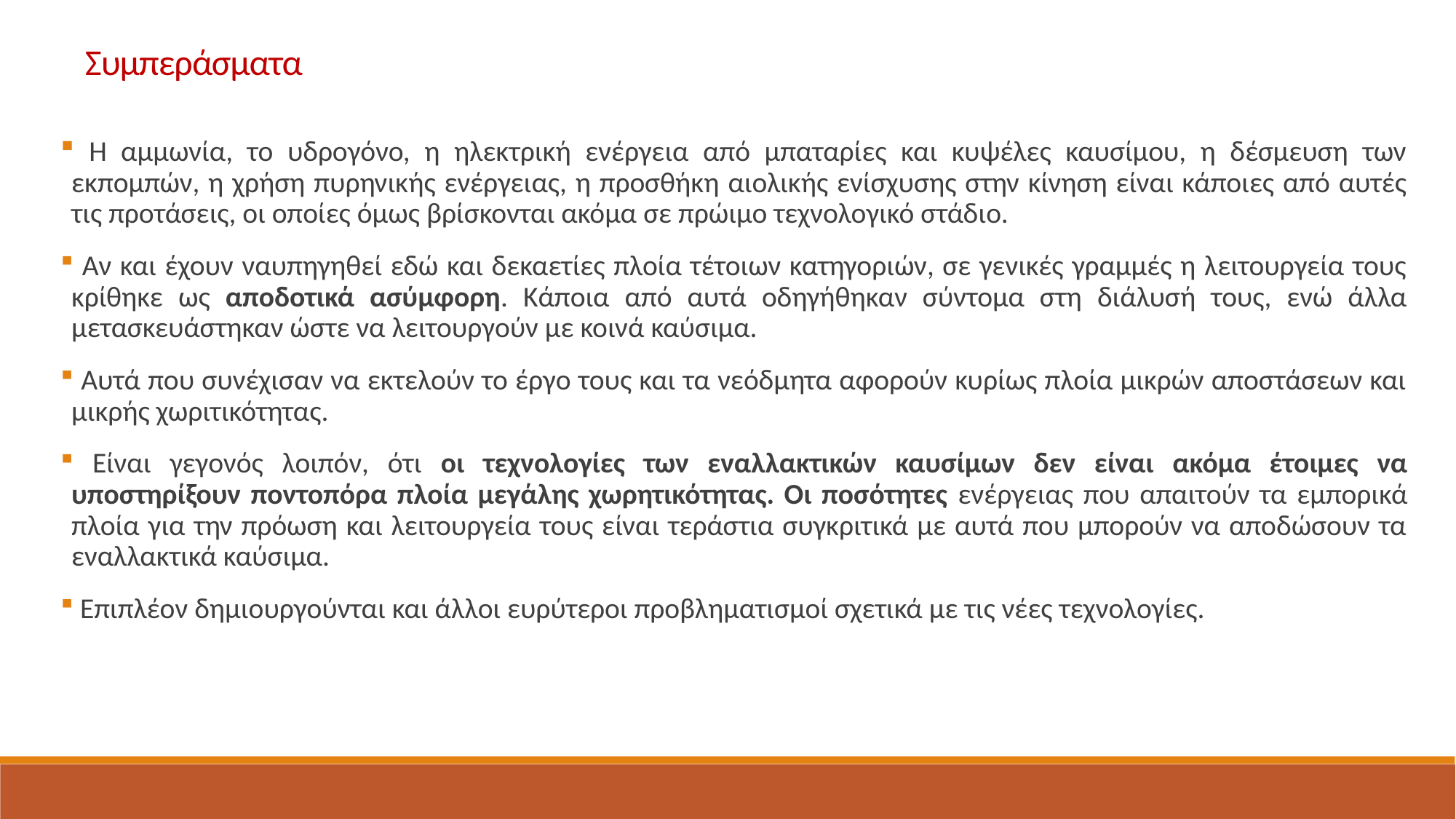

Συμπεράσματα
 Η αμμωνία, το υδρογόνο, η ηλεκτρική ενέργεια από μπαταρίες και κυψέλες καυσίμου, η δέσμευση των εκπομπών, η χρήση πυρηνικής ενέργειας, η προσθήκη αιολικής ενίσχυσης στην κίνηση είναι κάποιες από αυτές τις προτάσεις, οι οποίες όμως βρίσκονται ακόμα σε πρώιμο τεχνολογικό στάδιο.
 Αν και έχουν ναυπηγηθεί εδώ και δεκαετίες πλοία τέτοιων κατηγοριών, σε γενικές γραμμές η λειτουργεία τους κρίθηκε ως αποδοτικά ασύμφορη. Κάποια από αυτά οδηγήθηκαν σύντομα στη διάλυσή τους, ενώ άλλα μετασκευάστηκαν ώστε να λειτουργούν με κοινά καύσιμα.
 Αυτά που συνέχισαν να εκτελούν το έργο τους και τα νεόδμητα αφορούν κυρίως πλοία μικρών αποστάσεων και μικρής χωριτικότητας.
 Είναι γεγονός λοιπόν, ότι οι τεχνολογίες των εναλλακτικών καυσίμων δεν είναι ακόμα έτοιμες να υποστηρίξουν ποντοπόρα πλοία μεγάλης χωρητικότητας. Οι ποσότητες ενέργειας που απαιτούν τα εμπορικά πλοία για την πρόωση και λειτουργεία τους είναι τεράστια συγκριτικά με αυτά που μπορούν να αποδώσουν τα εναλλακτικά καύσιμα.
 Επιπλέον δημιουργούνται και άλλοι ευρύτεροι προβληματισμοί σχετικά με τις νέες τεχνολογίες.